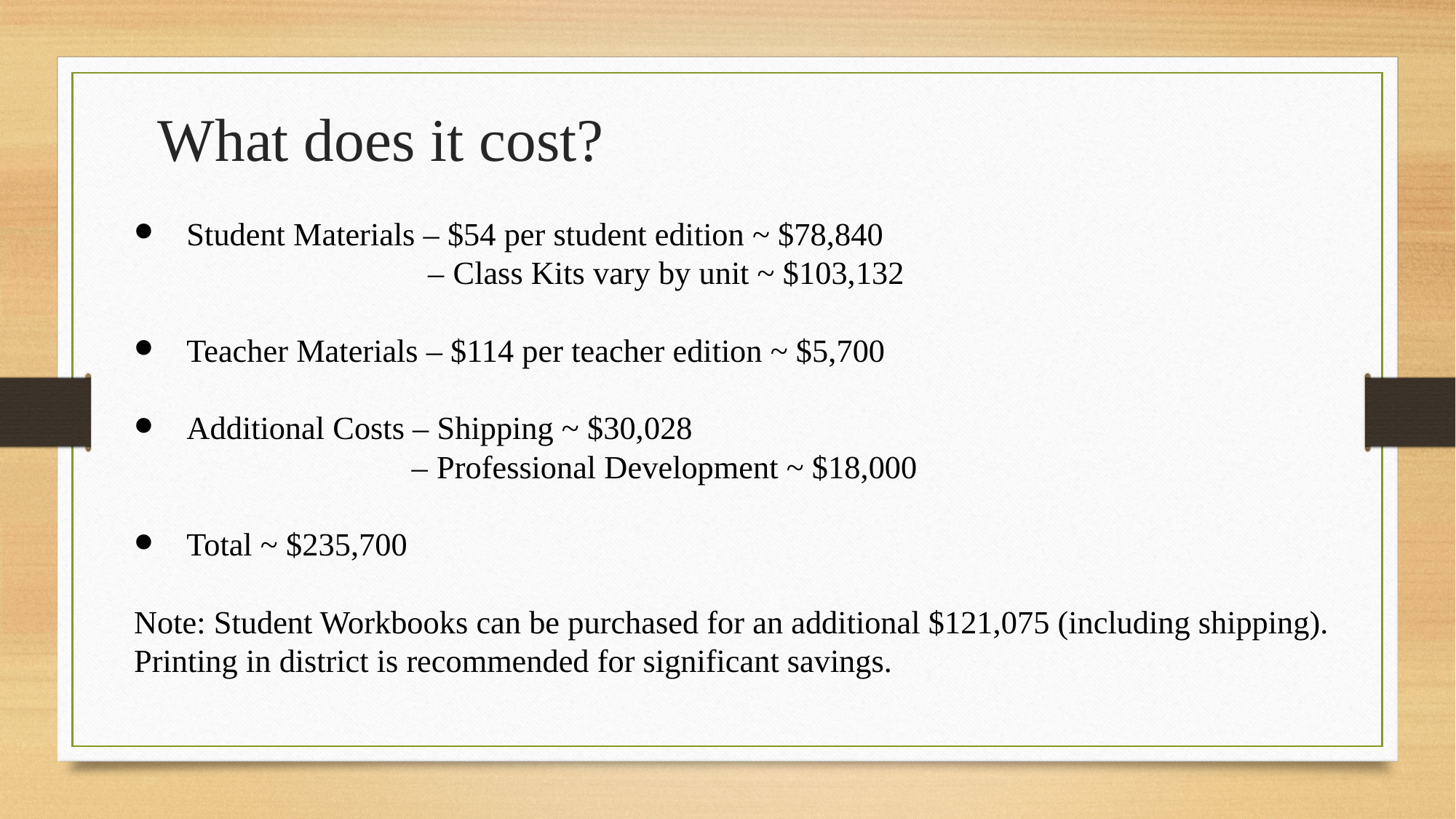

# What does it cost?
Student Materials – $54 per student edition ~ $78,840
                                    – Class Kits vary by unit ~ $103,132

Teacher Materials – $114 per teacher edition ~ $5,700

Additional Costs – Shipping ~ $30,028
                                  – Professional Development ~ $18,000

Total ~ $235,700

Note: Student Workbooks can be purchased for an additional $121,075 (including shipping).
Printing in district is recommended for significant savings.